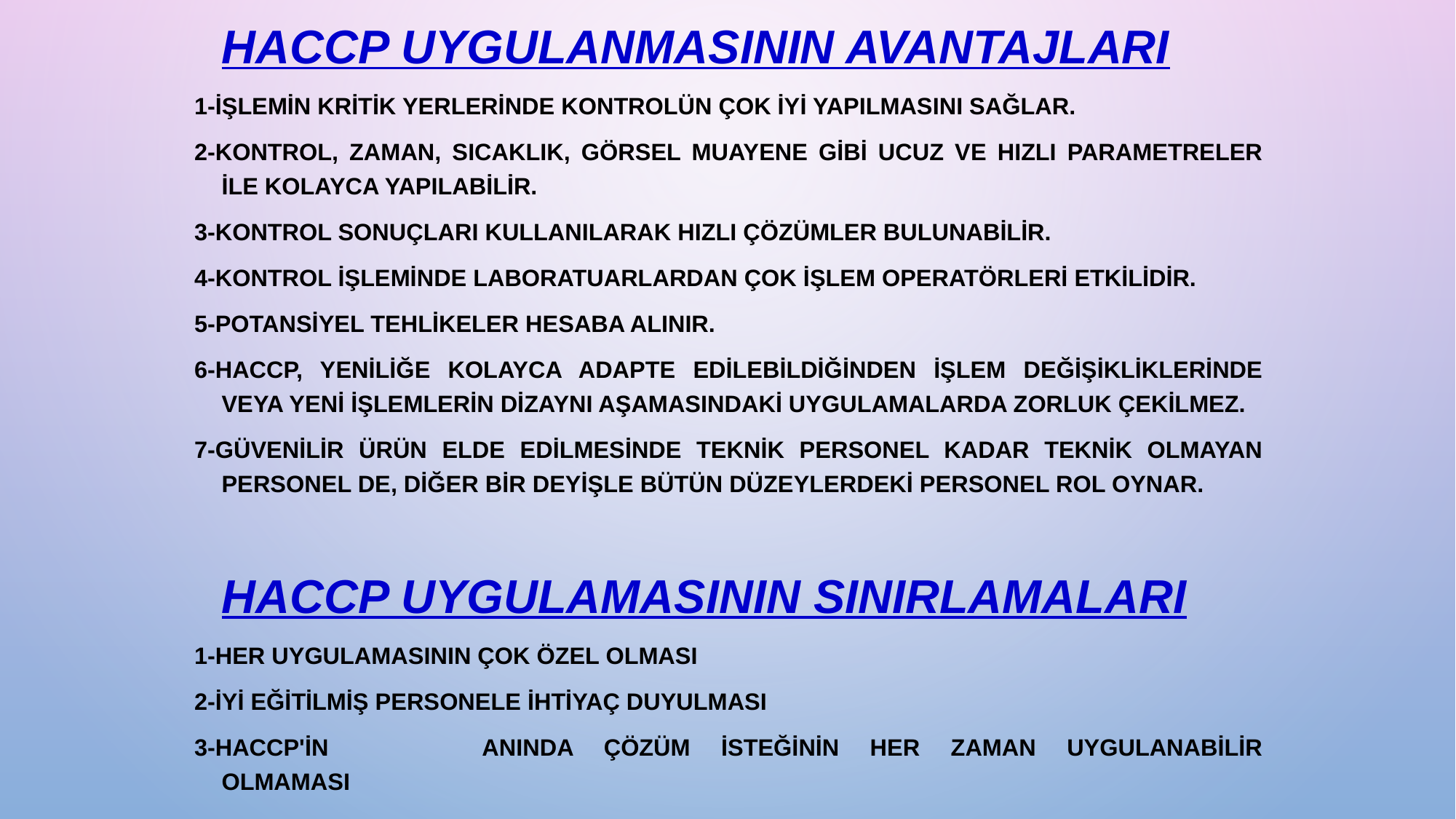

HACCP uygulanmasının avantajları
1-İşlemin kritik yerlerinde kontrolün çok iyi yapılmasını sağlar.
2-Kontrol, zaman, sıcaklık, görsel muayene gibi ucuz ve hızlı parametreler ile kolayca yapılabilir.
3-Kontrol sonuçları kullanılarak hızlı çözümler bulunabilir.
4-Kontrol işleminde laboratuarlardan çok işlem operatörleri etkilidir.
5-Potansiyel tehlikeler hesaba alınır.
6-HACCP, yeniliğe kolayca adapte edilebildiğinden işlem değişikliklerinde veya yeni işlemlerin dizaynı aşamasındaki uygulamalarda zorluk çekilmez.
7-Güvenilir ürün elde edilmesinde teknik personel kadar teknik olmayan personel de, diğer bir deyişle bütün düzeylerdeki personel rol oynar.

	HACCP uygulamasının sınırlamaları
1-Her uygulamasının çok özel olması
2-İyi eğitilmiş personele ihtiyaç duyulması
3-HACCP'in     anında çözüm isteğinin her zaman uygulanabilir
olmaması